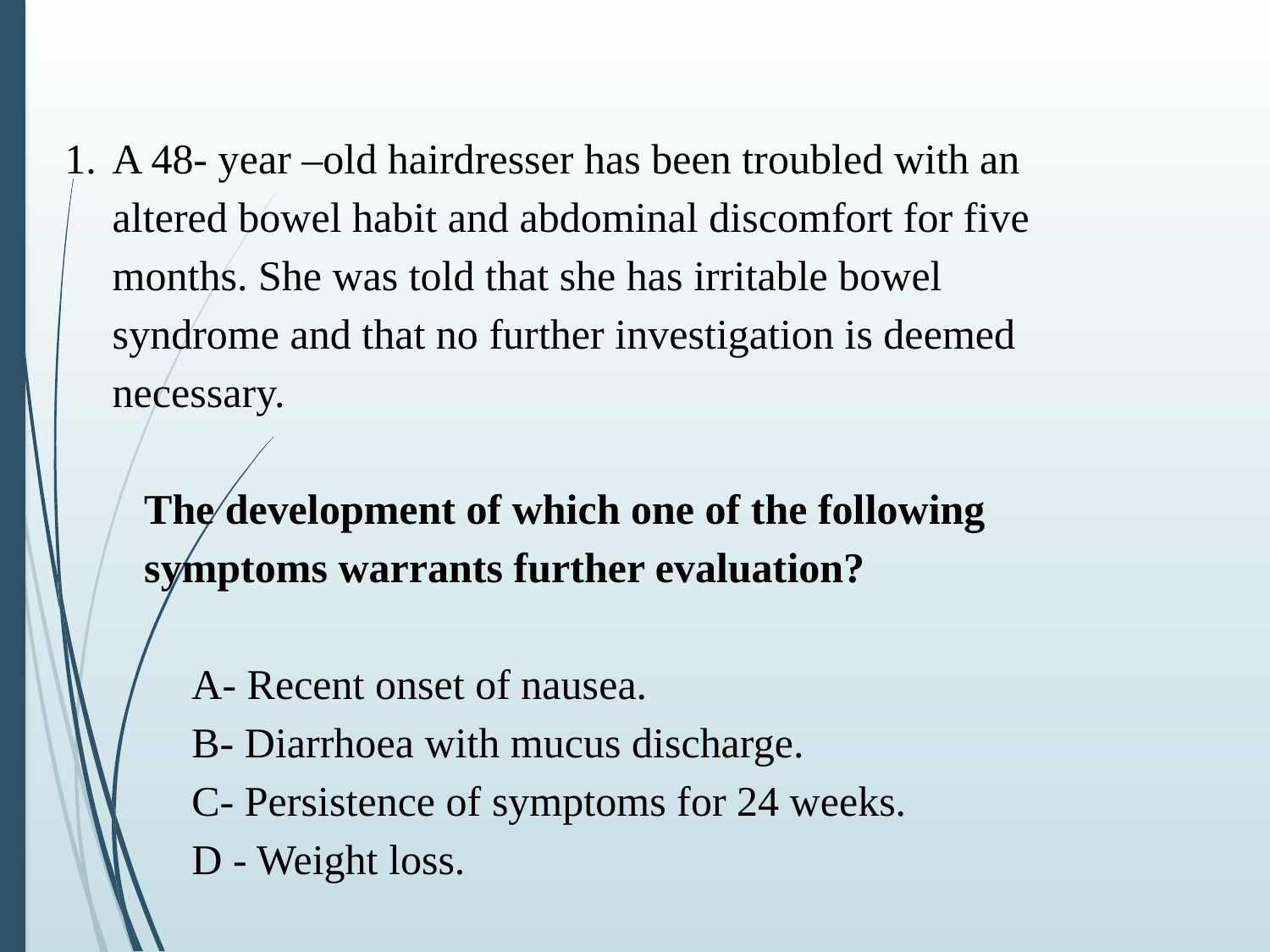

#
A 48- year –old hairdresser has been troubled with an altered bowel habit and abdominal discomfort for five months. She was told that she has irritable bowel syndrome and that no further investigation is deemed necessary.

The development of which one of the following symptoms warrants further evaluation?

A- Recent onset of nausea.
B- Diarrhoea with mucus discharge.
C- Persistence of symptoms for 24 weeks.
D - Weight loss.